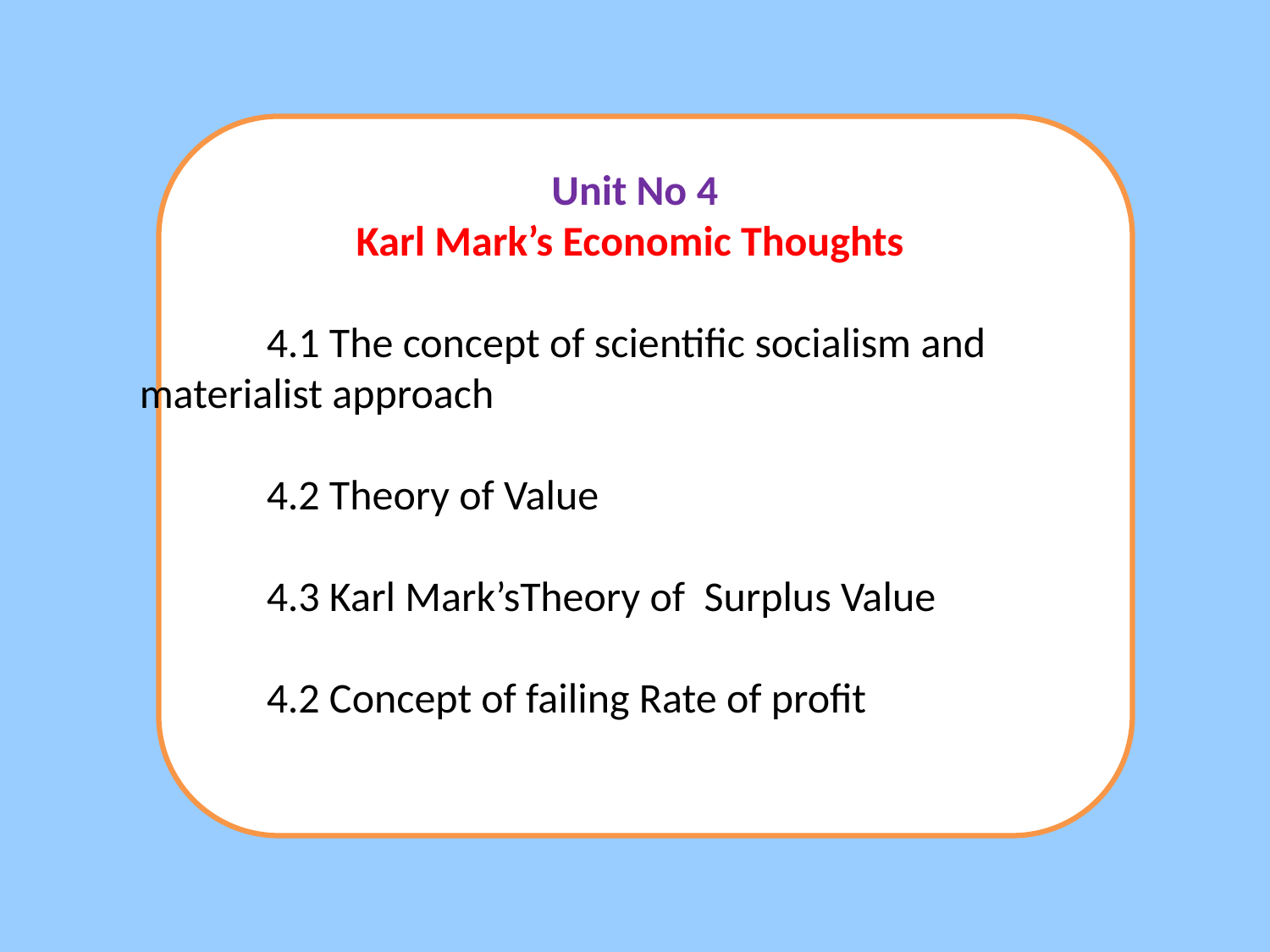

Unit No 4
Karl Mark’s Economic Thoughts

	4.1 The concept of scientific socialism and 	materialist approach

	4.2 Theory of Value

	4.3 Karl Mark’sTheory of  Surplus Value

	4.2 Concept of failing Rate of profit